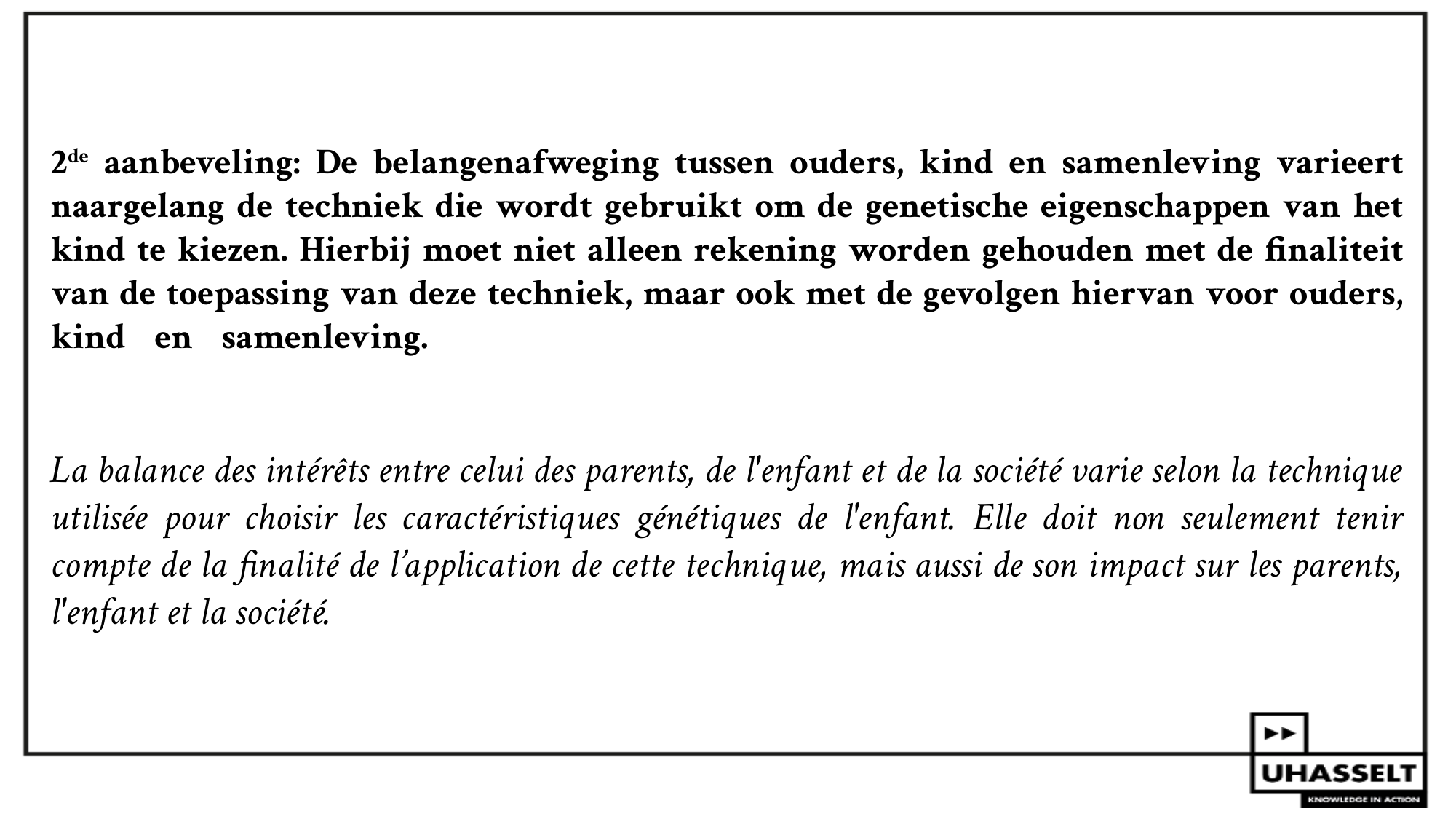

# 2de aanbeveling: De belangenafweging tussen ouders, kind en samenleving varieert naargelang de techniek die wordt gebruikt om de genetische eigenschappen van het kind te kiezen. Hierbij moet niet alleen rekening worden gehouden met de finaliteit van de toepassing van deze techniek, maar ook met de gevolgen hiervan voor ouders, kind en samenleving. La balance des intérêts entre celui des parents, de l'enfant et de la société varie selon la technique utilisée pour choisir les caractéristiques génétiques de l'enfant. Elle doit non seulement tenir compte de la finalité de l’application de cette technique, mais aussi de son impact sur les parents, l'enfant et la société.